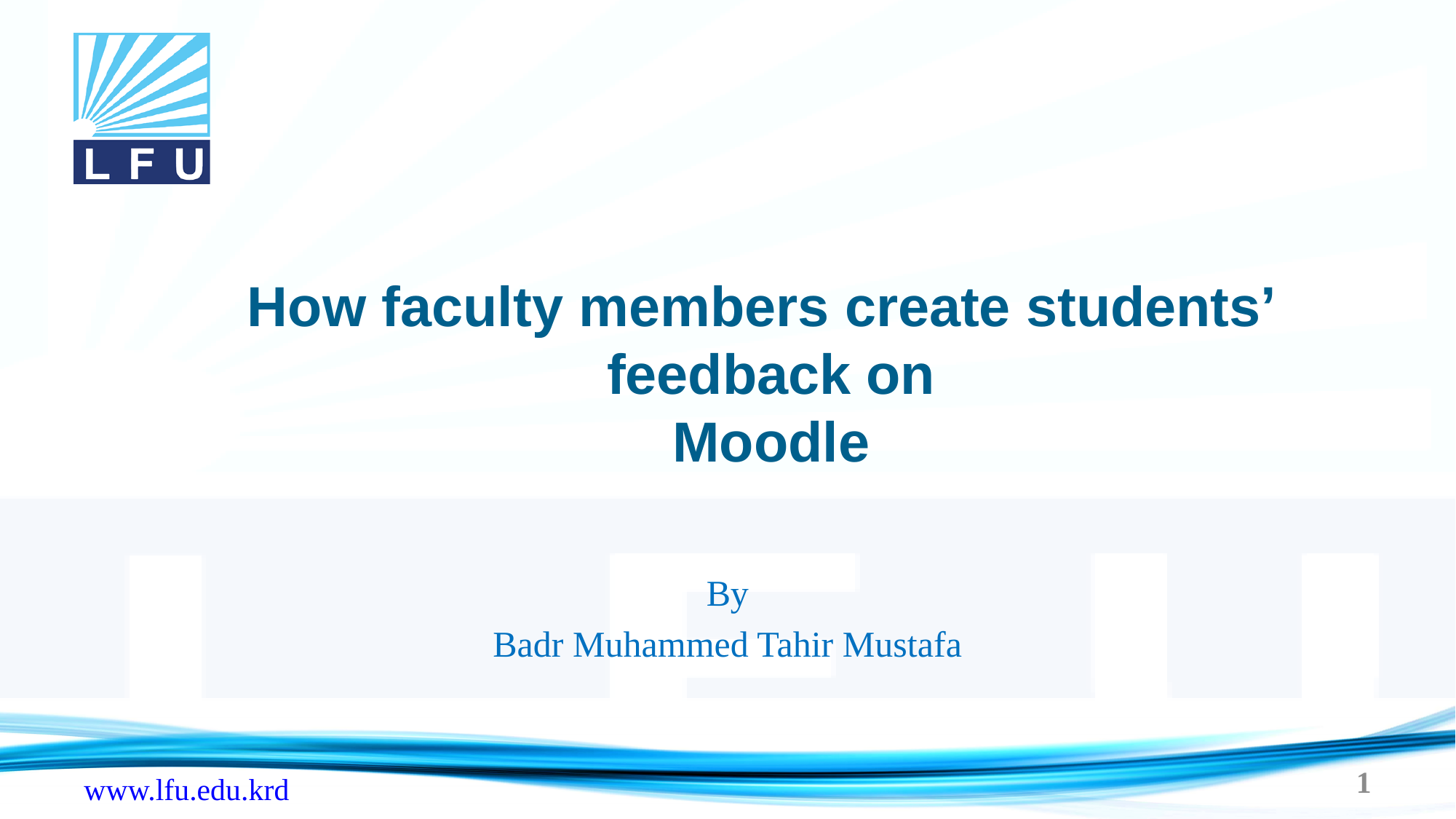

# How faculty members create students’ feedback on Moodle
By
Badr Muhammed Tahir Mustafa
1